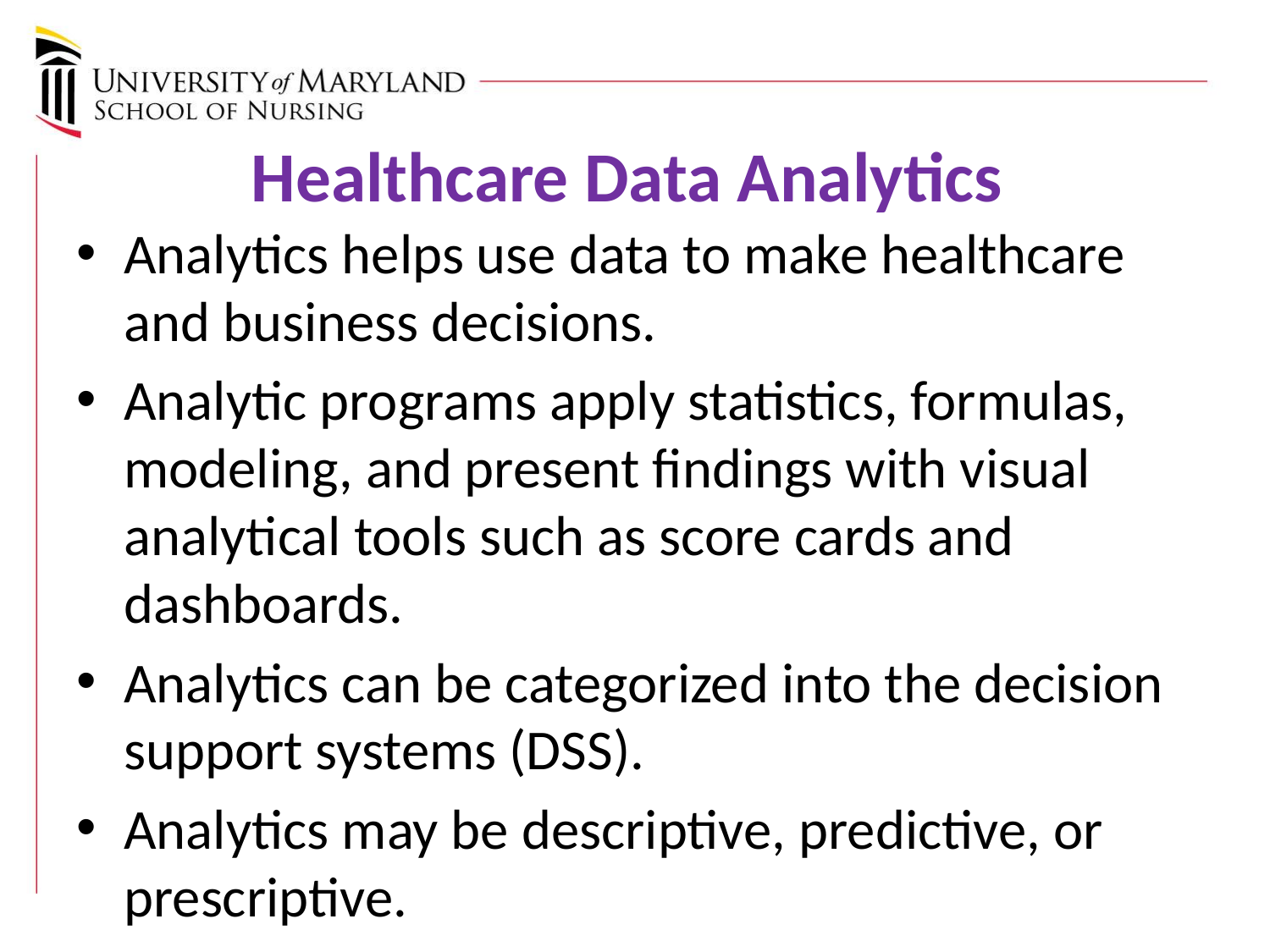

# Healthcare Data Analytics
Analytics helps use data to make healthcare and business decisions.
Analytic programs apply statistics, formulas, modeling, and present findings with visual analytical tools such as score cards and dashboards.
Analytics can be categorized into the decision support systems (DSS).
Analytics may be descriptive, predictive, or prescriptive.